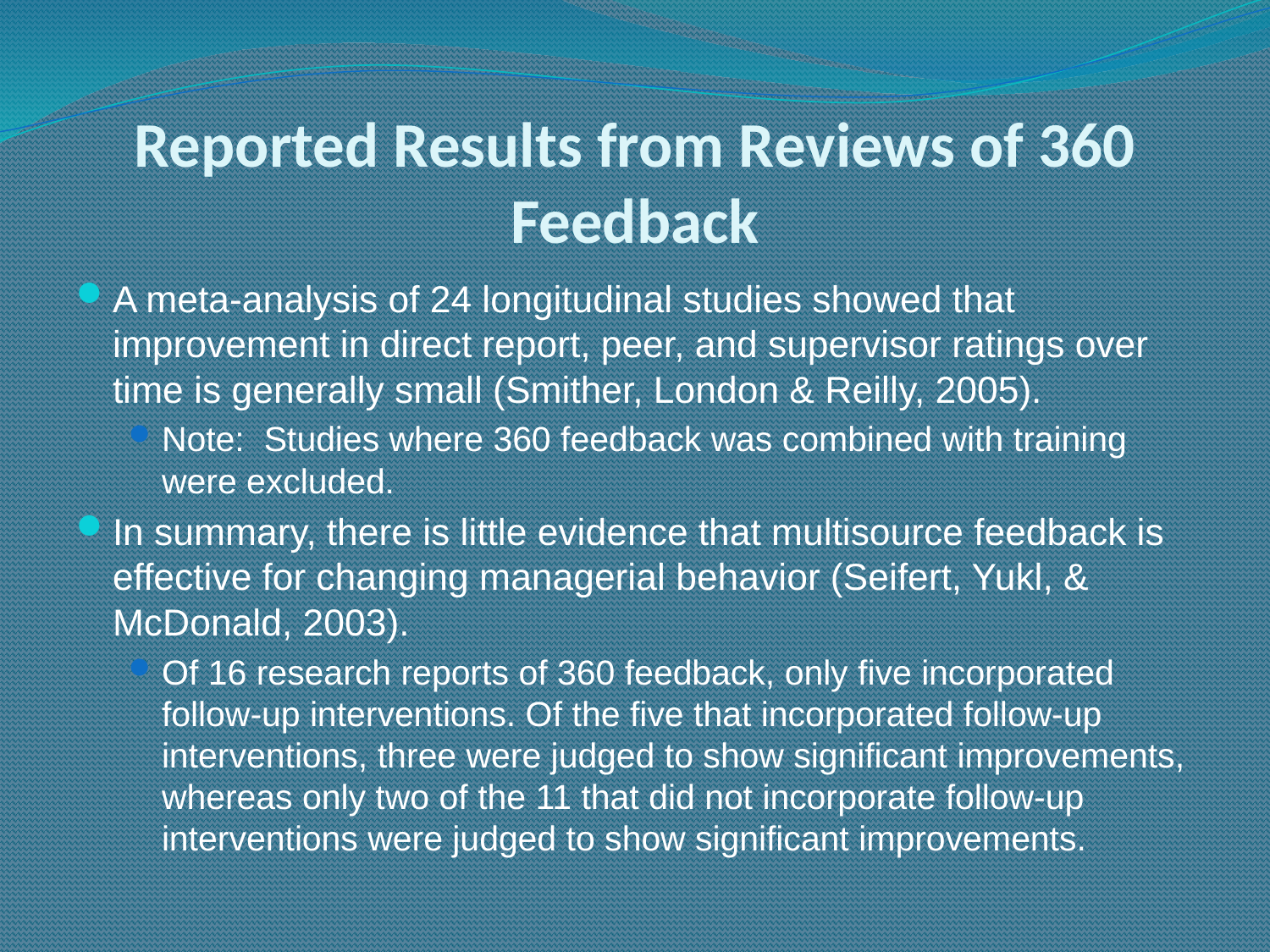

# Reported Results from Reviews of 360 Feedback
A meta-analysis of 24 longitudinal studies showed that improvement in direct report, peer, and supervisor ratings over time is generally small (Smither, London & Reilly, 2005).
Note:  Studies where 360 feedback was combined with training were excluded.
In summary, there is little evidence that multisource feedback is effective for changing managerial behavior (Seifert, Yukl, & McDonald, 2003).
Of 16 research reports of 360 feedback, only five incorporated follow-up interventions. Of the five that incorporated follow-up interventions, three were judged to show significant improvements, whereas only two of the 11 that did not incorporate follow-up interventions were judged to show significant improvements.